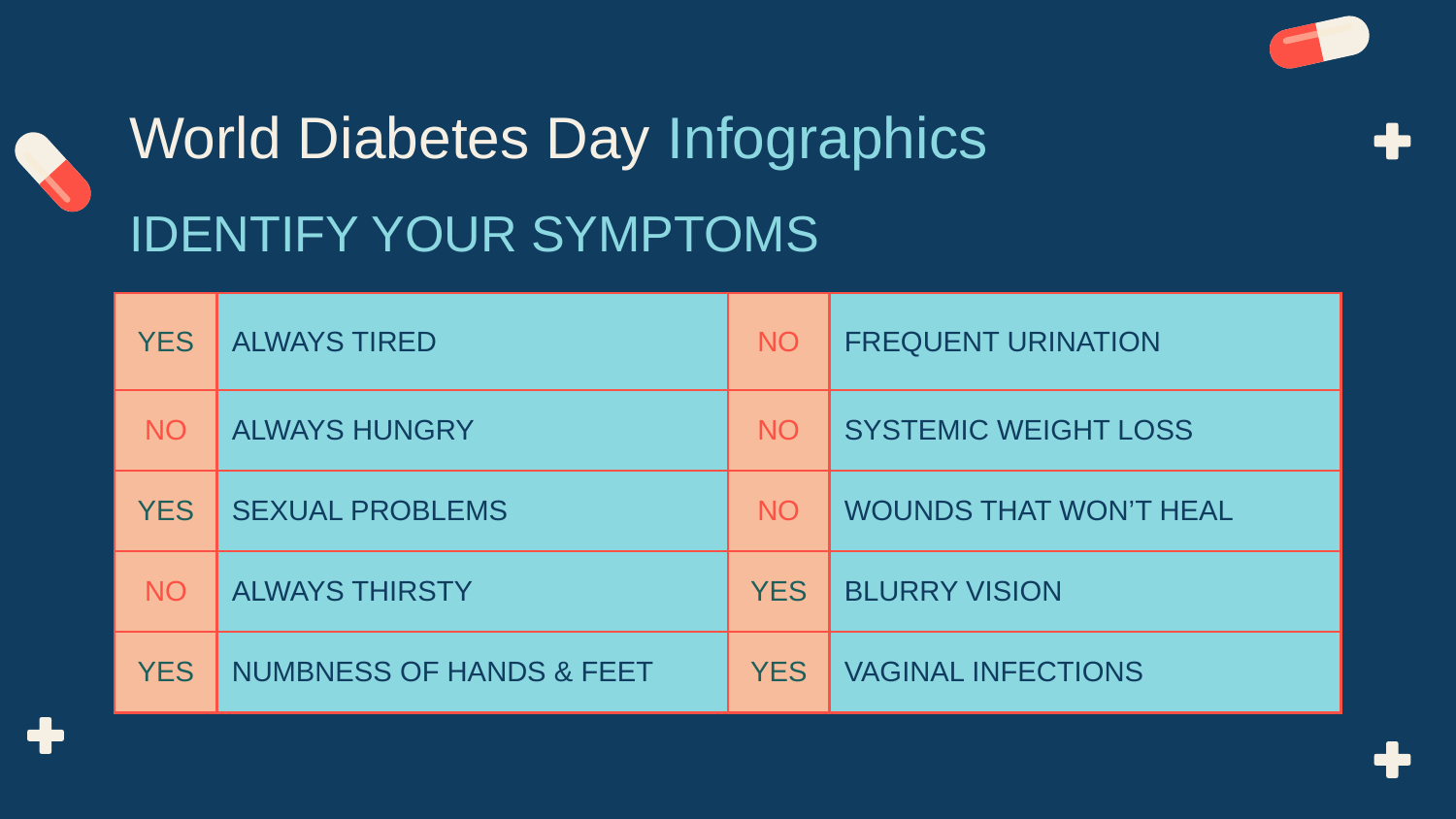

# World Diabetes Day Infographics
IDENTIFY YOUR SYMPTOMS
| YES | ALWAYS TIRED | NO | FREQUENT URINATION |
| --- | --- | --- | --- |
| NO | ALWAYS HUNGRY | NO | SYSTEMIC WEIGHT LOSS |
| YES | SEXUAL PROBLEMS | NO | WOUNDS THAT WON’T HEAL |
| NO | ALWAYS THIRSTY | YES | BLURRY VISION |
| YES | NUMBNESS OF HANDS & FEET | YES | VAGINAL INFECTIONS |